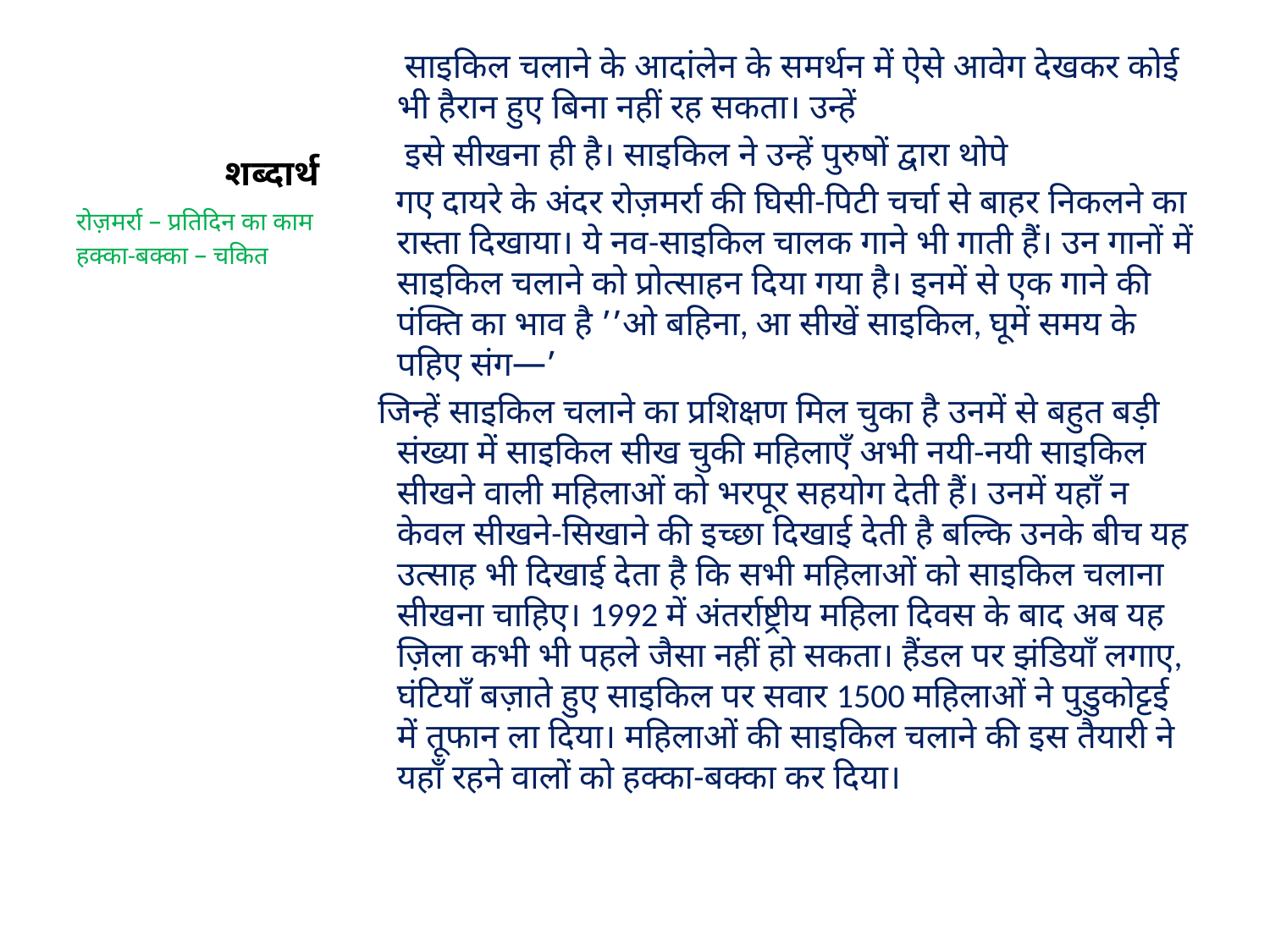

साइकिल चलाने के आदांलेन के समर्थन में ऐसे आवेग देखकर कोई भी हैरान हुए बिना नहीं रह सकता। उन्हें
      इसे सीखना ही है। साइकिल ने उन्हें पुरुषों द्वारा थोपे
     गए दायरे के अंदर रोज़मर्रा की घिसी-पिटी चर्चा से बाहर निकलने का रास्ता दिखाया। ये नव-साइकिल चालक गाने भी गाती हैं। उन गानों में साइकिल चलाने को प्रोत्साहन दिया गया है। इनमें से एक गाने की पंक्ति का भाव है ’’ओ बहिना, आ सीखें साइकिल, घूमें समय के पहिए संग—’
   जिन्हें साइकिल चलाने का प्रशिक्षण मिल चुका है उनमें से बहुत बड़ी संख्या में साइकिल सीख चुकी महिलाएँ अभी नयी-नयी साइकिल सीखने वाली महिलाओं को भरपूर सहयोग देती हैं। उनमें यहाँ न केवल सीखने-सिखाने की इच्छा दिखाई देती है बल्कि उनके बीच यह उत्साह भी दिखाई देता है कि सभी महिलाओं को साइकिल चलाना सीखना चाहिए। 1992 में अंतर्राष्ट्रीय महिला दिवस के बाद अब यह ज़िला कभी भी पहले जैसा नहीं हो सकता। हैंडल पर झंडियाँ लगाए, घंटियाँ बज़ाते हुए साइकिल पर सवार 1500 महिलाओं ने पुडुकोट्टई में तूफान ला दिया। महिलाओं की साइकिल चलाने की इस तैयारी ने यहाँ रहने वालों को हक्का-बक्का कर दिया।

# शब्दार्थ
रोज़मर्रा – प्रतिदिन का काम
हक्का-बक्का – चकित